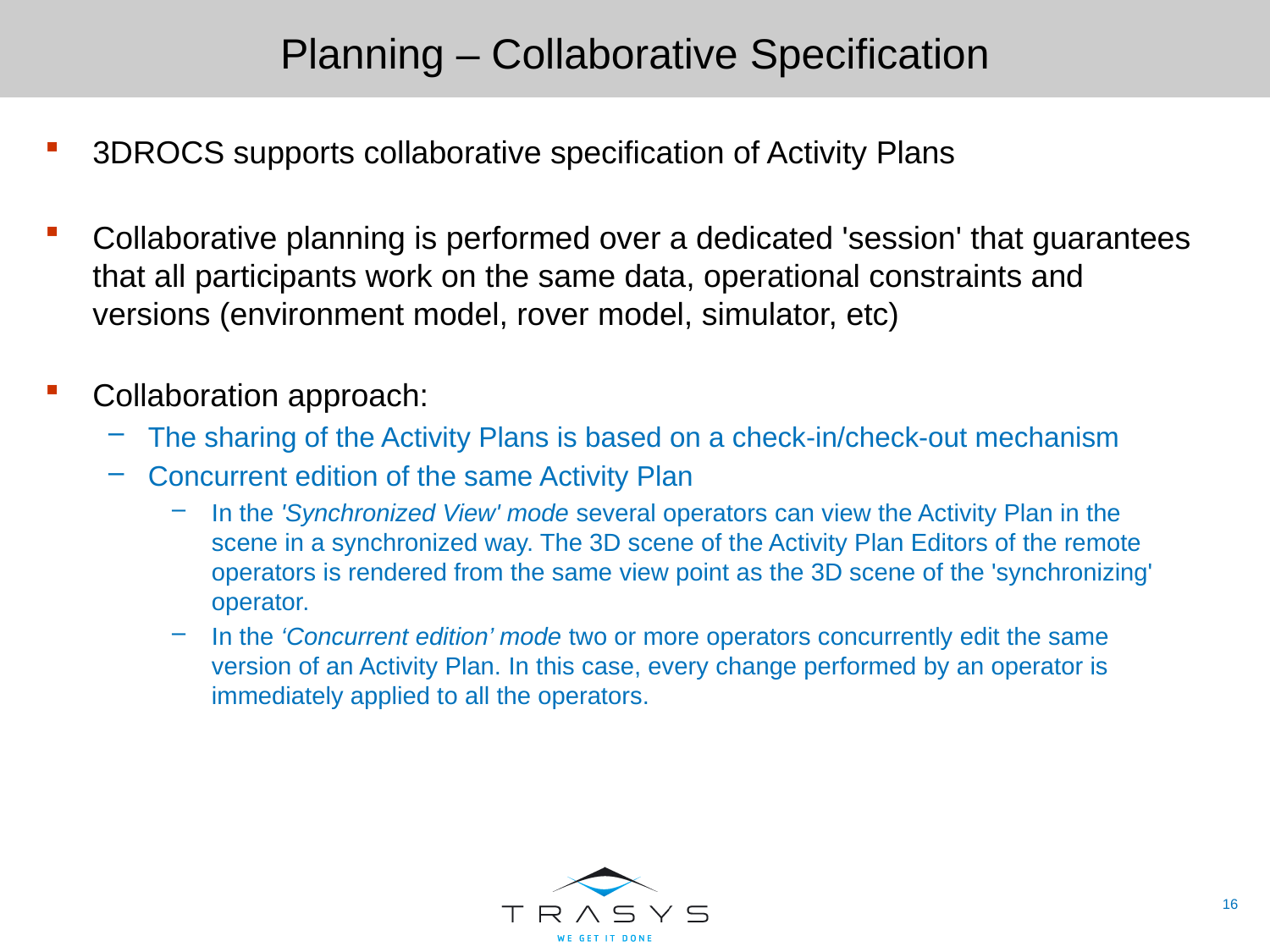

# Planning – Collaborative Specification
3DROCS supports collaborative specification of Activity Plans

Collaborative planning is performed over a dedicated 'session' that guarantees that all participants work on the same data, operational constraints and versions (environment model, rover model, simulator, etc)

Collaboration approach:
The sharing of the Activity Plans is based on a check-in/check-out mechanism
Concurrent edition of the same Activity Plan
In the 'Synchronized View' mode several operators can view the Activity Plan in the scene in a synchronized way. The 3D scene of the Activity Plan Editors of the remote operators is rendered from the same view point as the 3D scene of the 'synchronizing' operator.
In the ‘Concurrent edition’ mode two or more operators concurrently edit the same version of an Activity Plan. In this case, every change performed by an operator is immediately applied to all the operators.

16